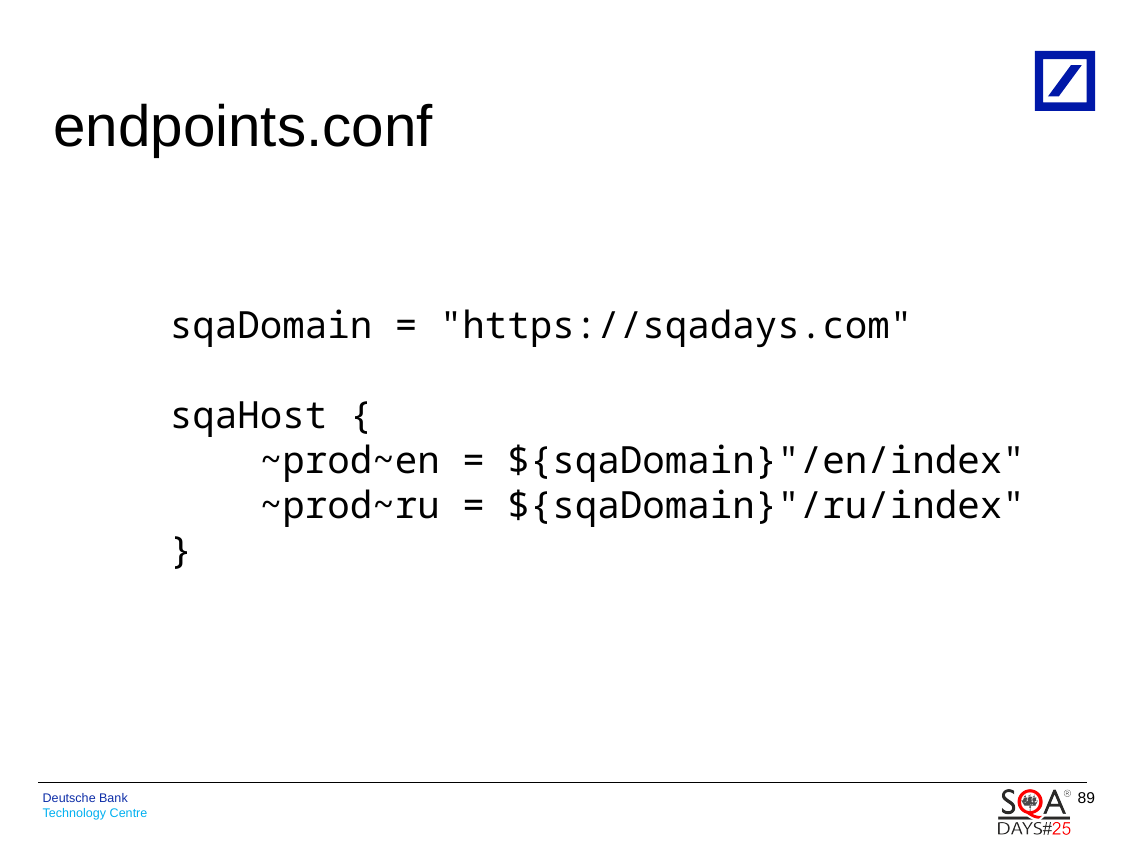

# endpoints.conf
sqaDomain = "https://sqadays.com"

sqaHost {
    ~prod~en = ${sqaDomain}"/en/index"
    ~prod~ru = ${sqaDomain}"/ru/index"
}

89